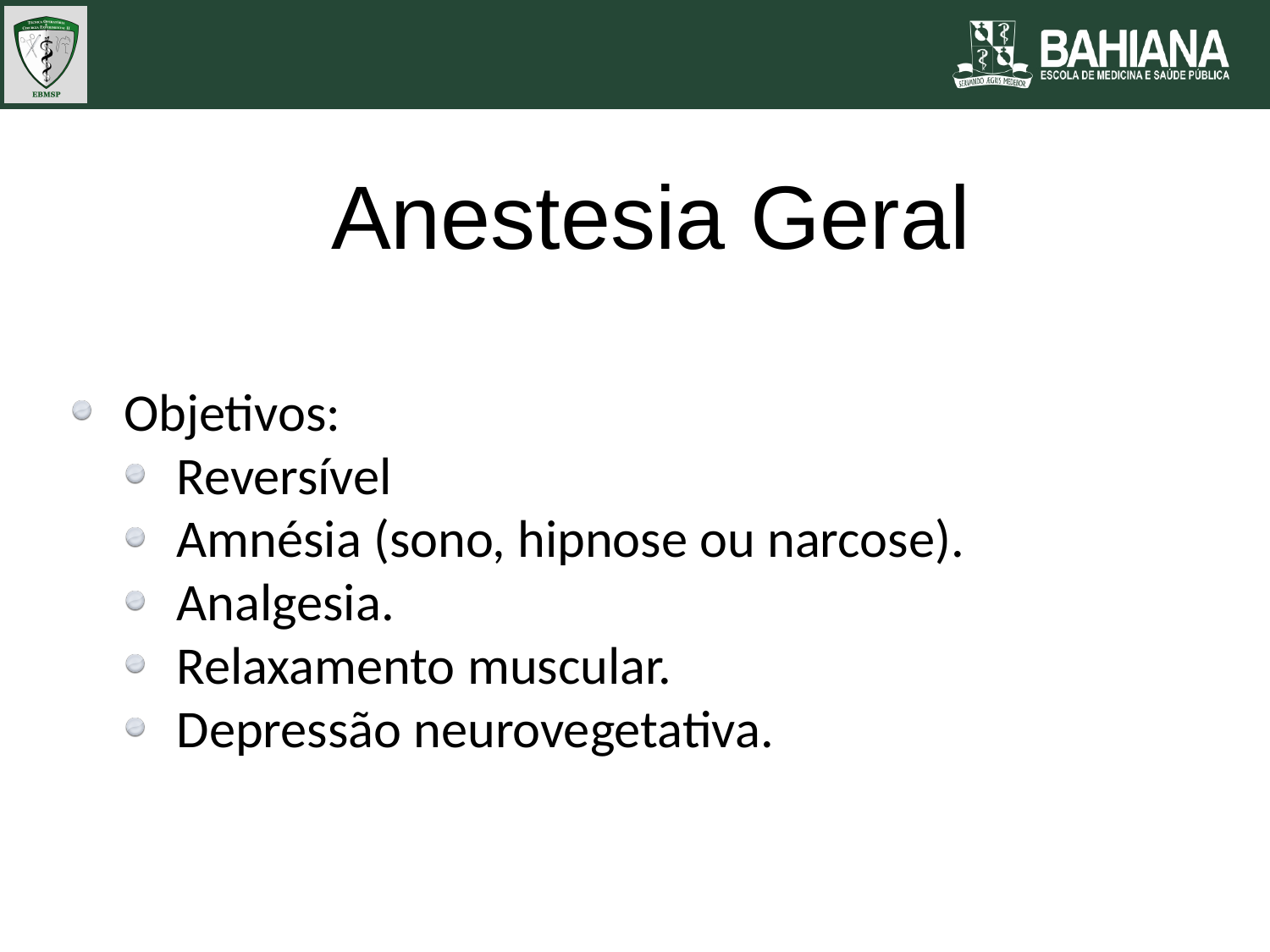

Anestesia Geral
Objetivos:
Reversível
Amnésia (sono, hipnose ou narcose).
Analgesia.
Relaxamento muscular.
Depressão neurovegetativa.